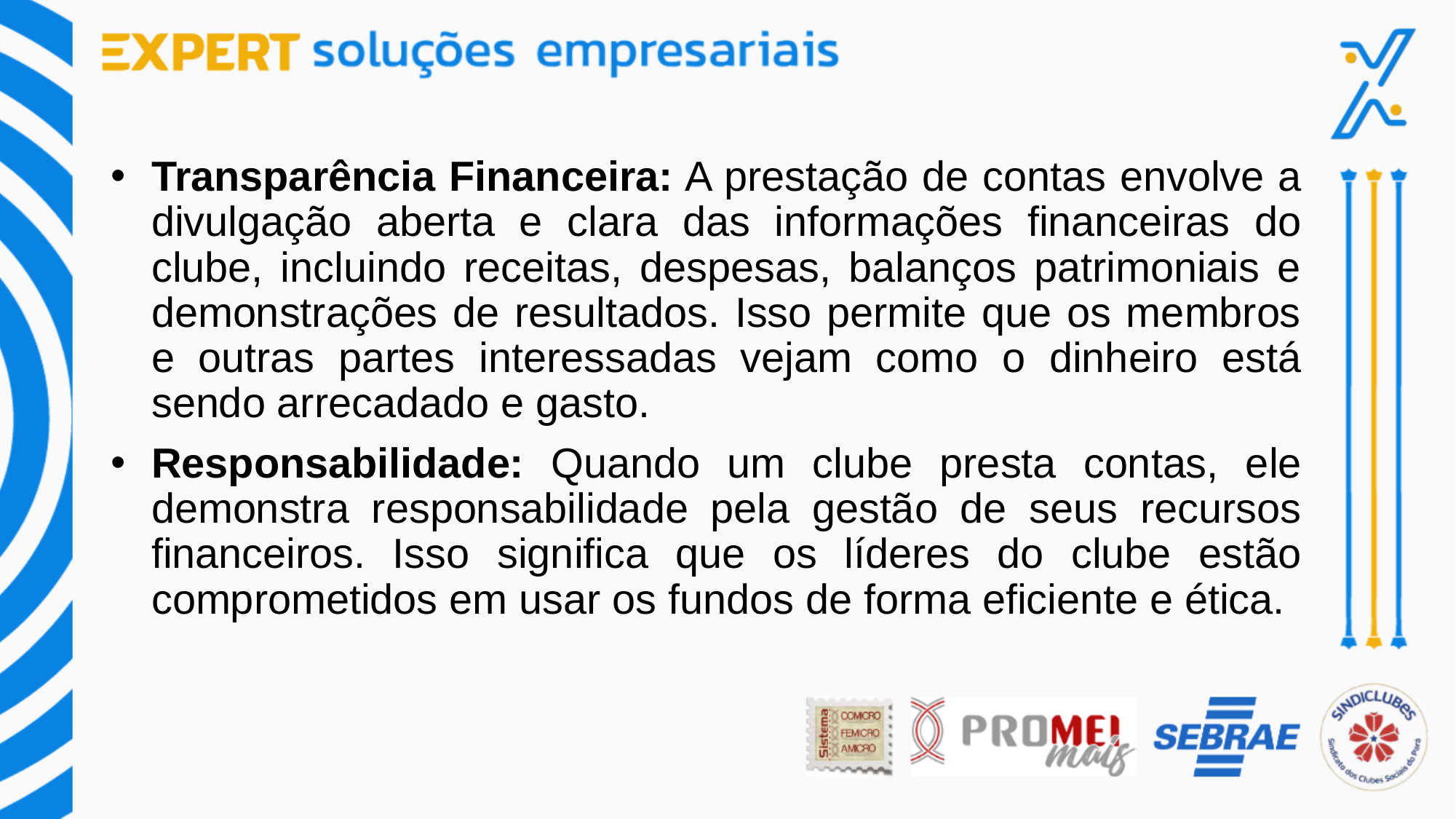

Transparência Financeira: A prestação de contas envolve a divulgação aberta e clara das informações financeiras do clube, incluindo receitas, despesas, balanços patrimoniais e demonstrações de resultados. Isso permite que os membros e outras partes interessadas vejam como o dinheiro está sendo arrecadado e gasto.
Responsabilidade: Quando um clube presta contas, ele demonstra responsabilidade pela gestão de seus recursos financeiros. Isso significa que os líderes do clube estão comprometidos em usar os fundos de forma eficiente e ética.